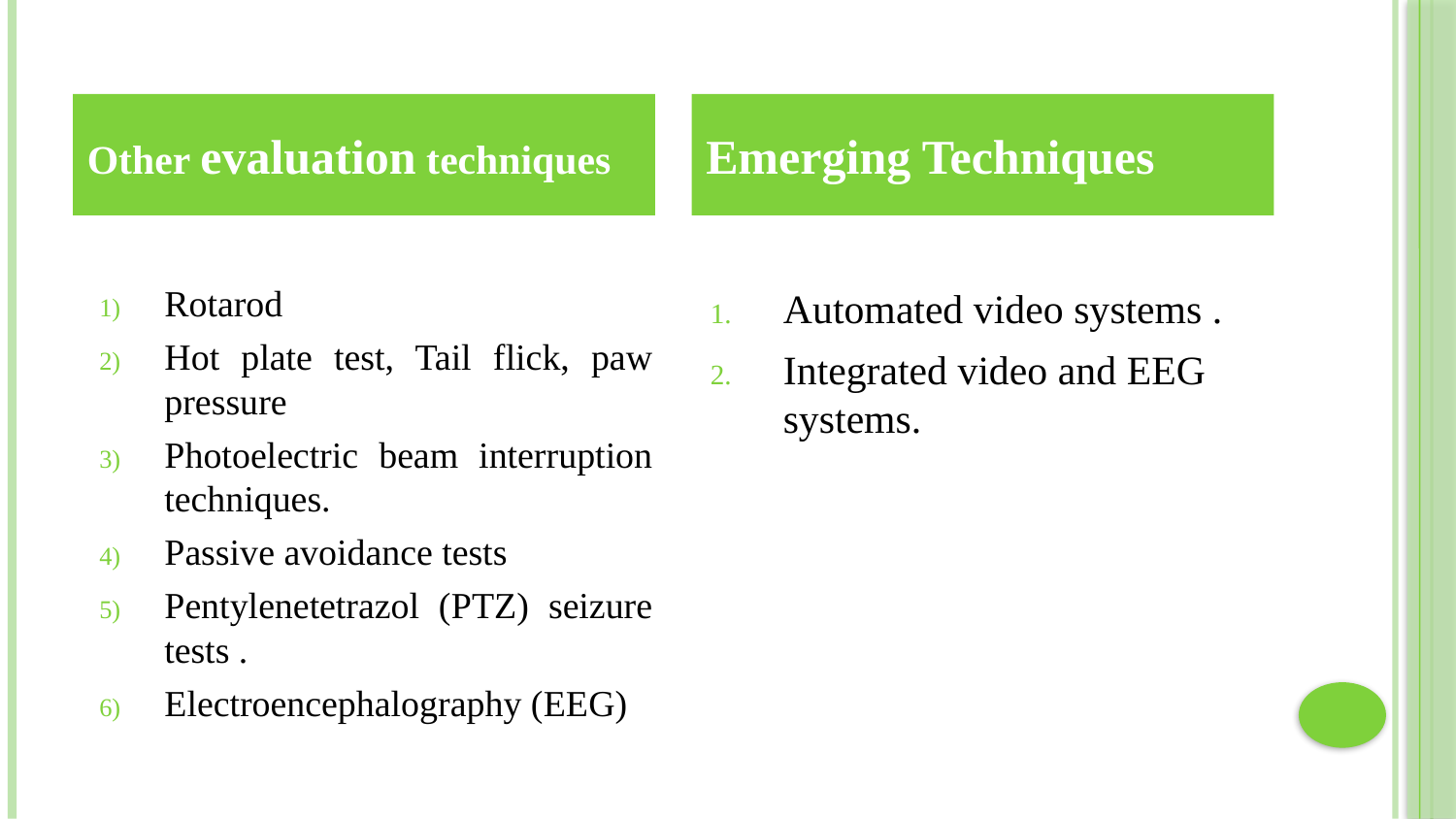

Other evaluation techniques
Emerging Techniques
Rotarod
Hot plate test, Tail flick, paw pressure
Photoelectric beam interruption techniques.
Passive avoidance tests
Pentylenetetrazol (PTZ) seizure tests .
Electroencephalography (EEG)
Automated video systems .
Integrated video and EEG systems.